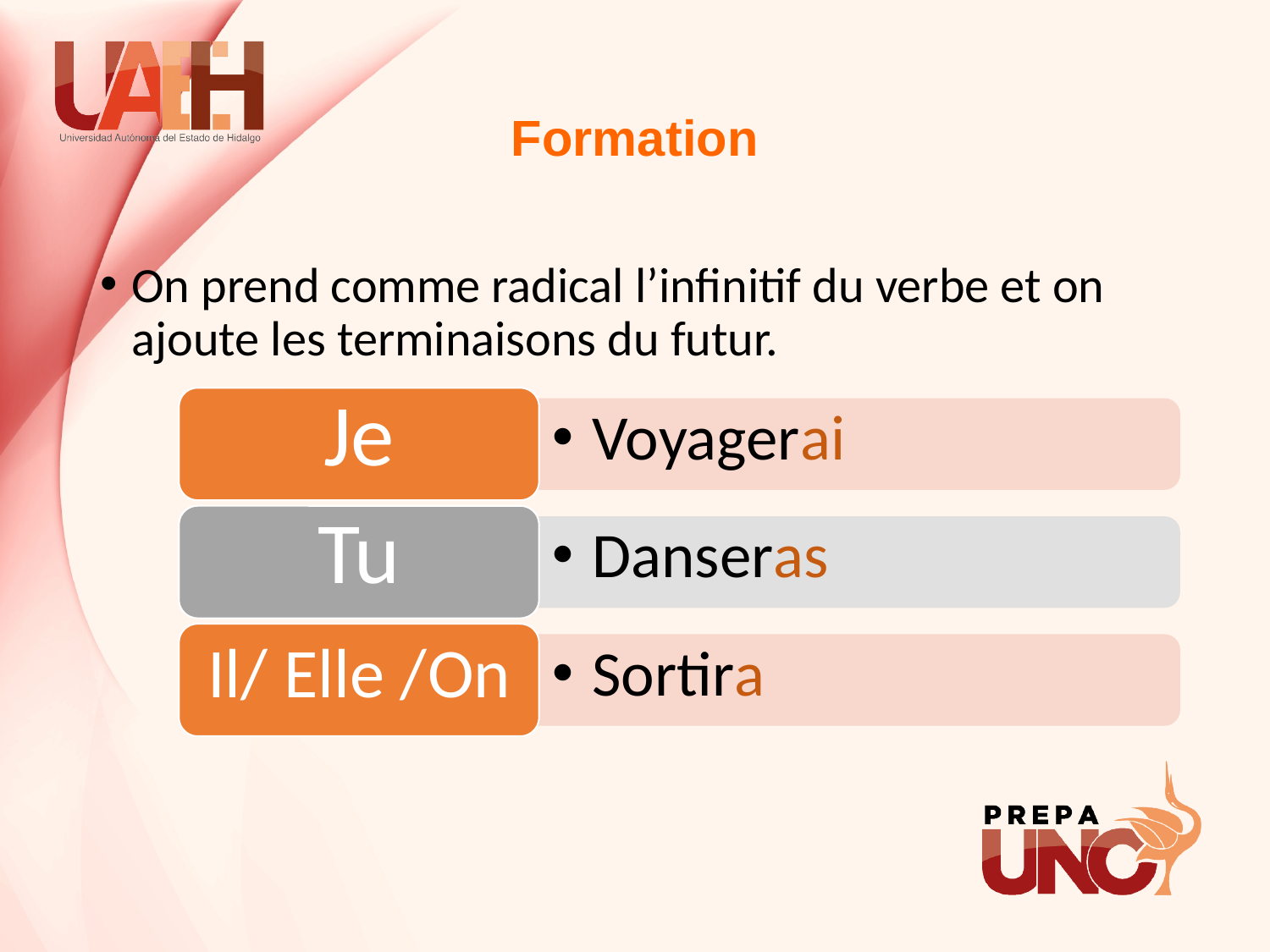

# Formation
On prend comme radical l’infinitif du verbe et on ajoute les terminaisons du futur.

Je
Voyagerai
Tu
Danseras
Il/ Elle /On
Sortira